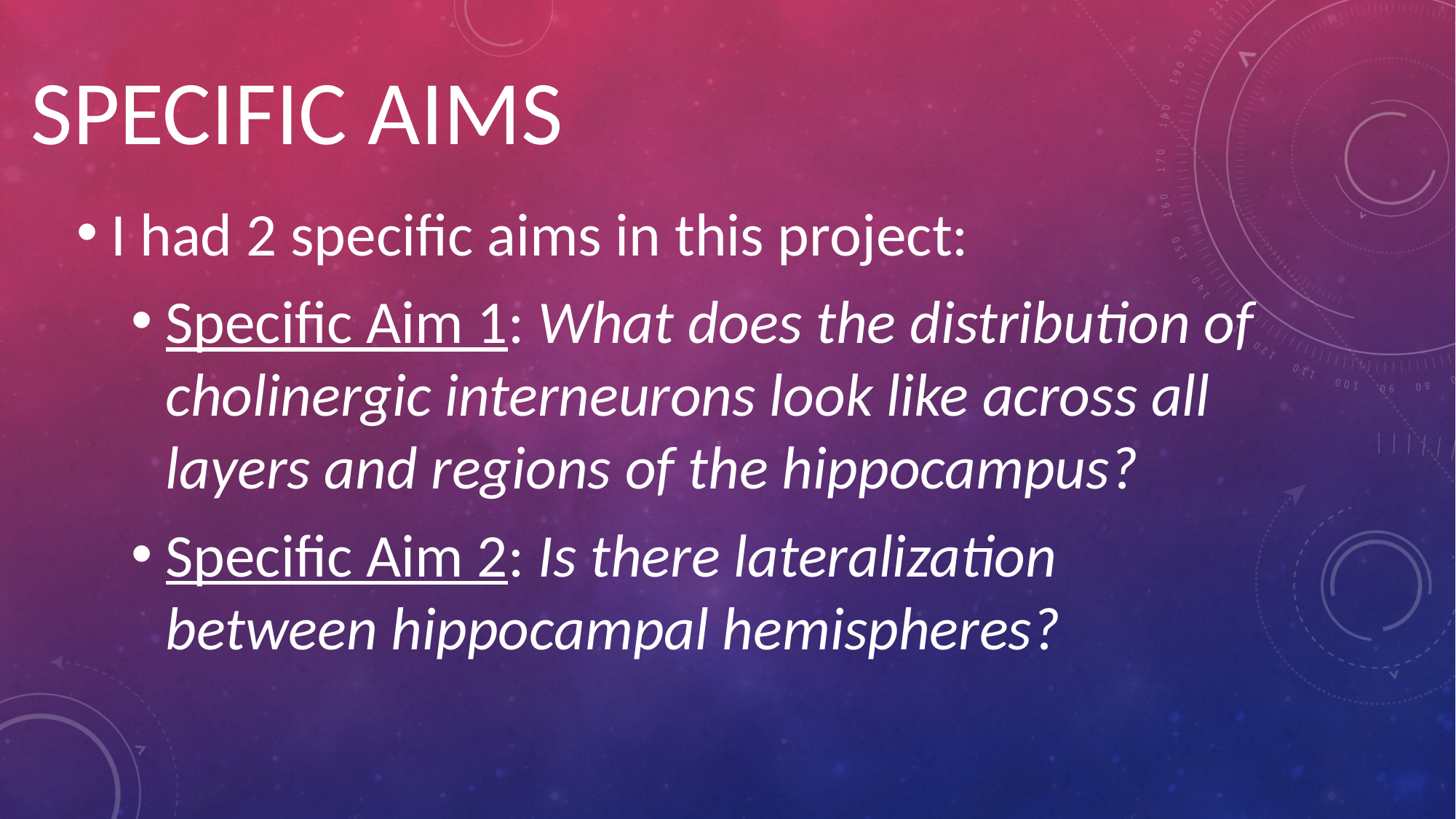

# Specific Aims
I had 2 specific aims in this project:
Specific Aim 1: What does the distribution of cholinergic interneurons look like across all layers and regions of the hippocampus?
Specific Aim 2: Is there lateralization between hippocampal hemispheres?